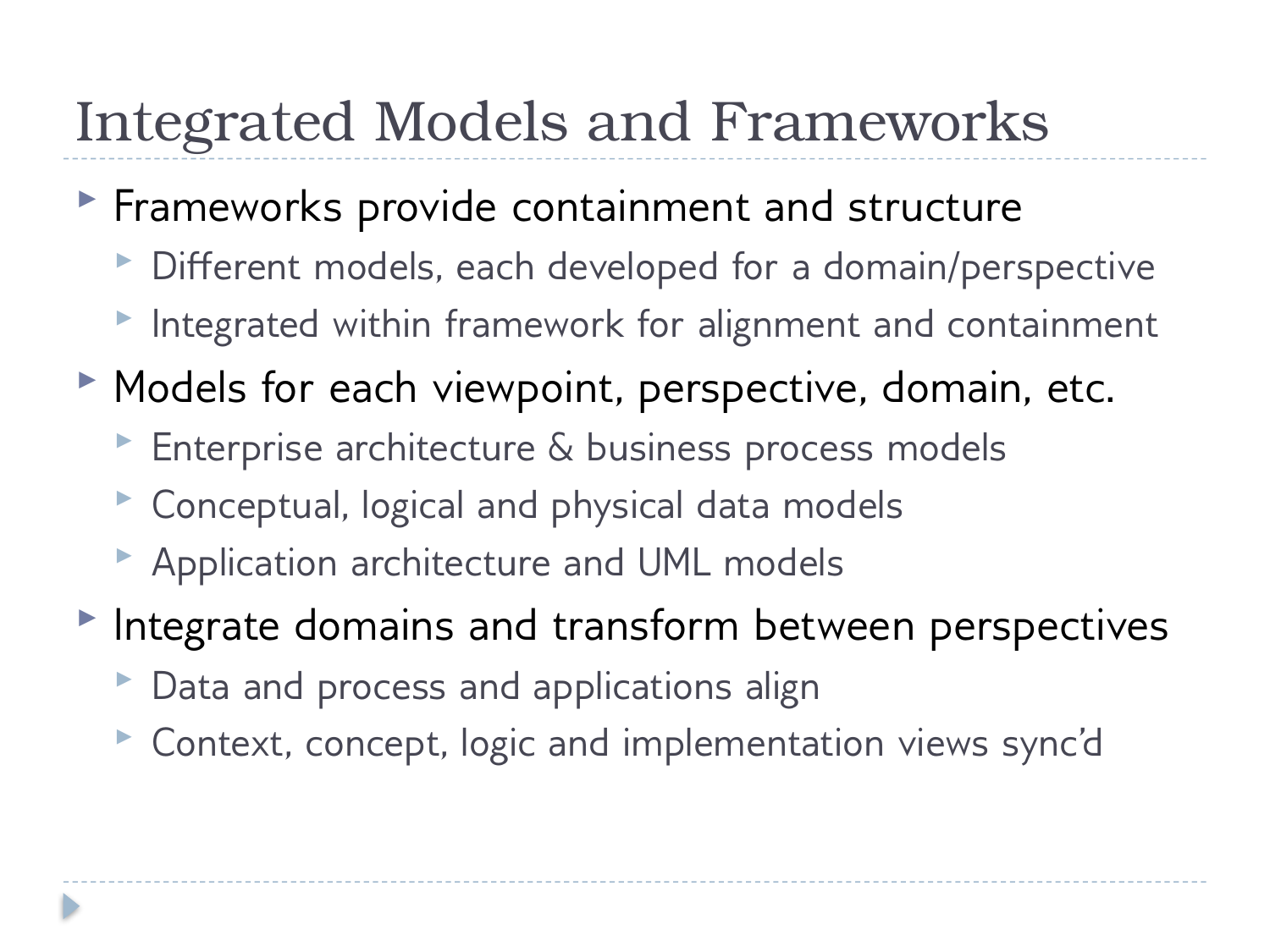

# Integrated Models and Frameworks
Frameworks provide containment and structure
Different models, each developed for a domain/perspective
Integrated within framework for alignment and containment
Models for each viewpoint, perspective, domain, etc.
Enterprise architecture & business process models
Conceptual, logical and physical data models
Application architecture and UML models
Integrate domains and transform between perspectives
Data and process and applications align
Context, concept, logic and implementation views sync’d